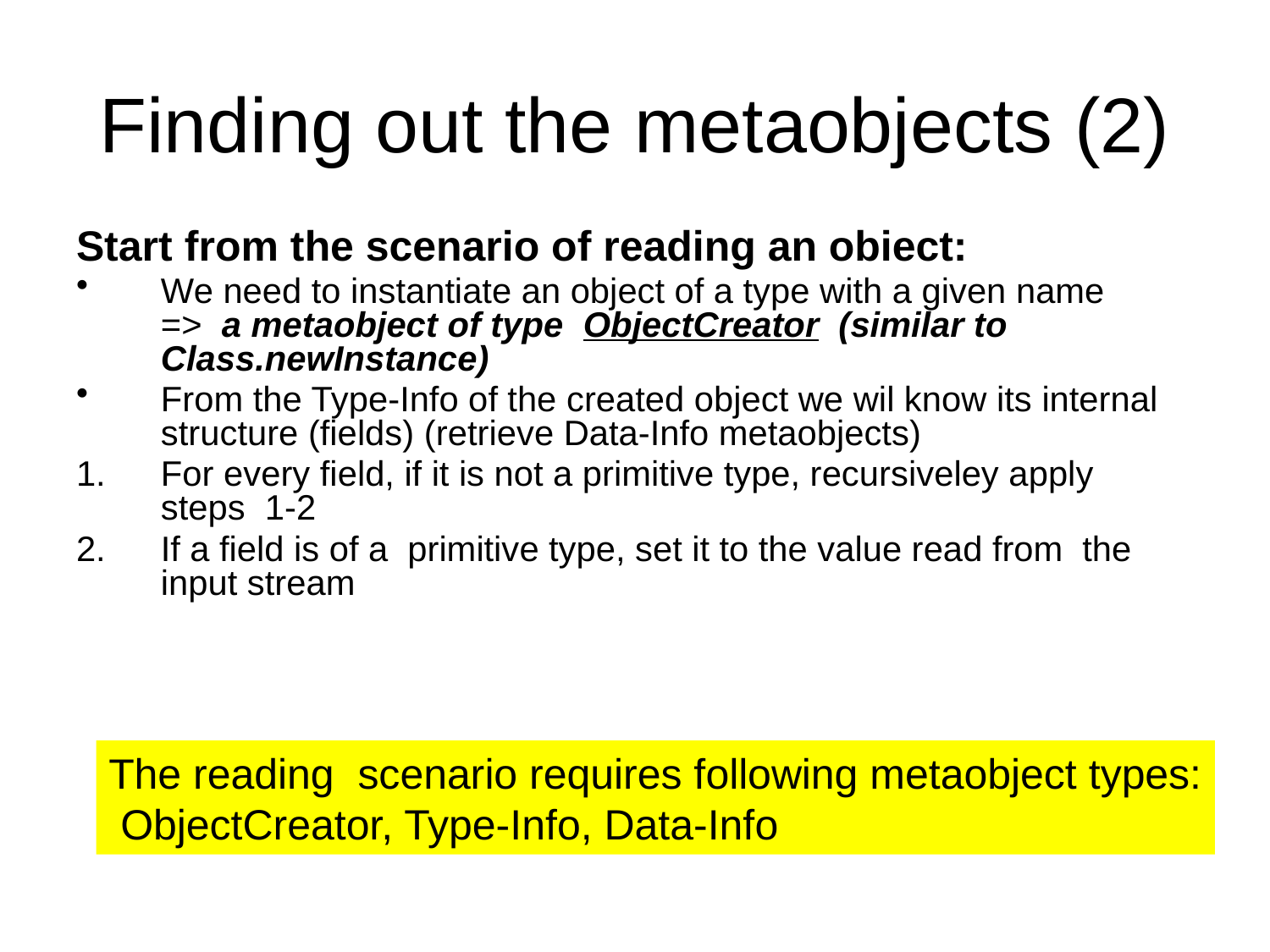

# Finding out the metaobjects (2)
Start from the scenario of reading an obiect:
We need to instantiate an object of a type with a given name  =>  a metaobject of type  ObjectCreator  (similar to Class.newInstance)
From the Type-Info of the created object we wil know its internal structure (fields) (retrieve Data-Info metaobjects)
For every field, if it is not a primitive type, recursiveley apply steps  1-2
If a field is of a  primitive type, set it to the value read from  the input stream

The reading  scenario requires following metaobject types:
 ObjectCreator, Type-Info, Data-Info